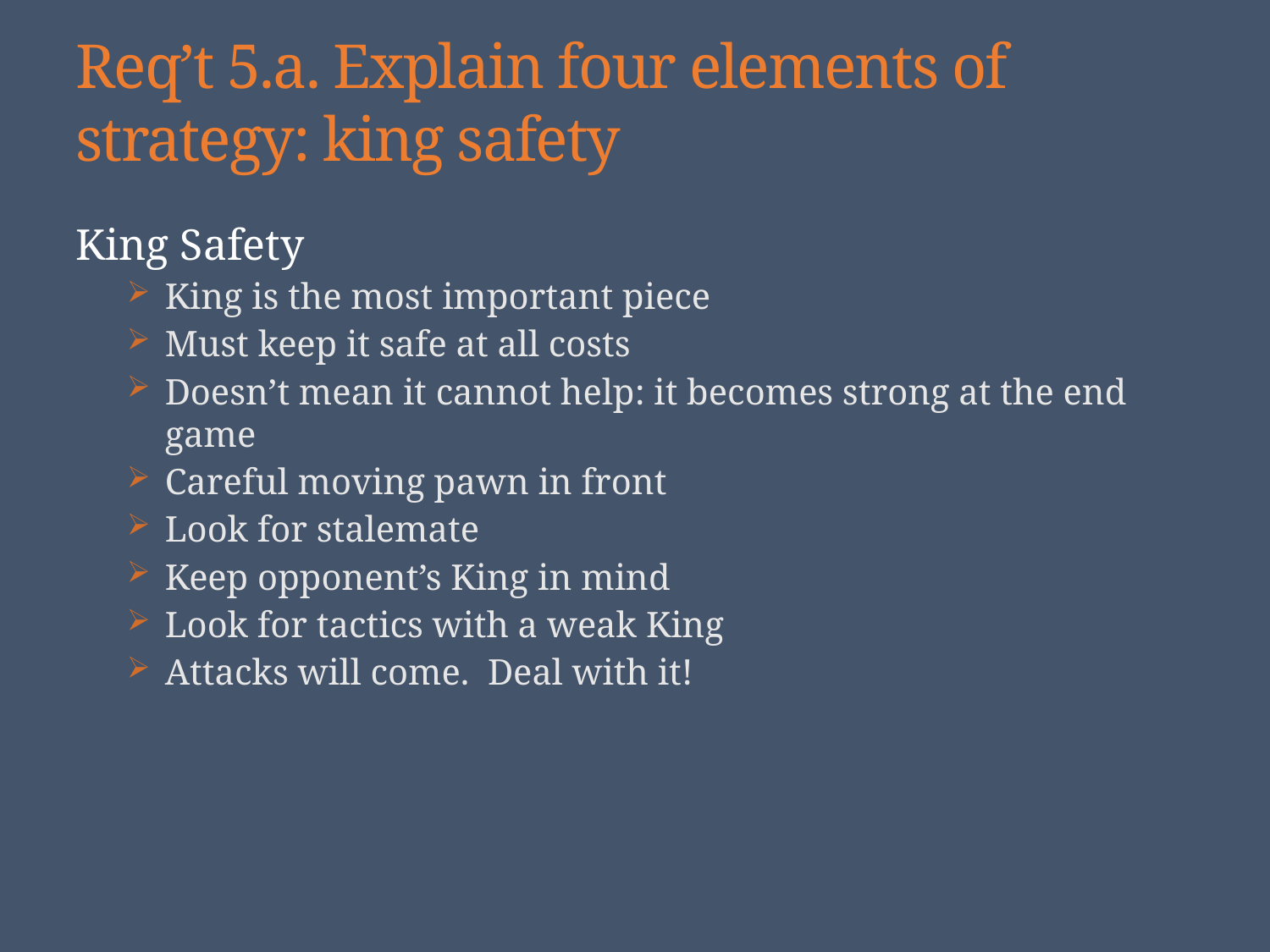

# Req’t 5.a. Explain four elements of strategy: king safety
King Safety
King is the most important piece
Must keep it safe at all costs
Doesn’t mean it cannot help: it becomes strong at the end game
Careful moving pawn in front
Look for stalemate
Keep opponent’s King in mind
Look for tactics with a weak King
Attacks will come.  Deal with it!